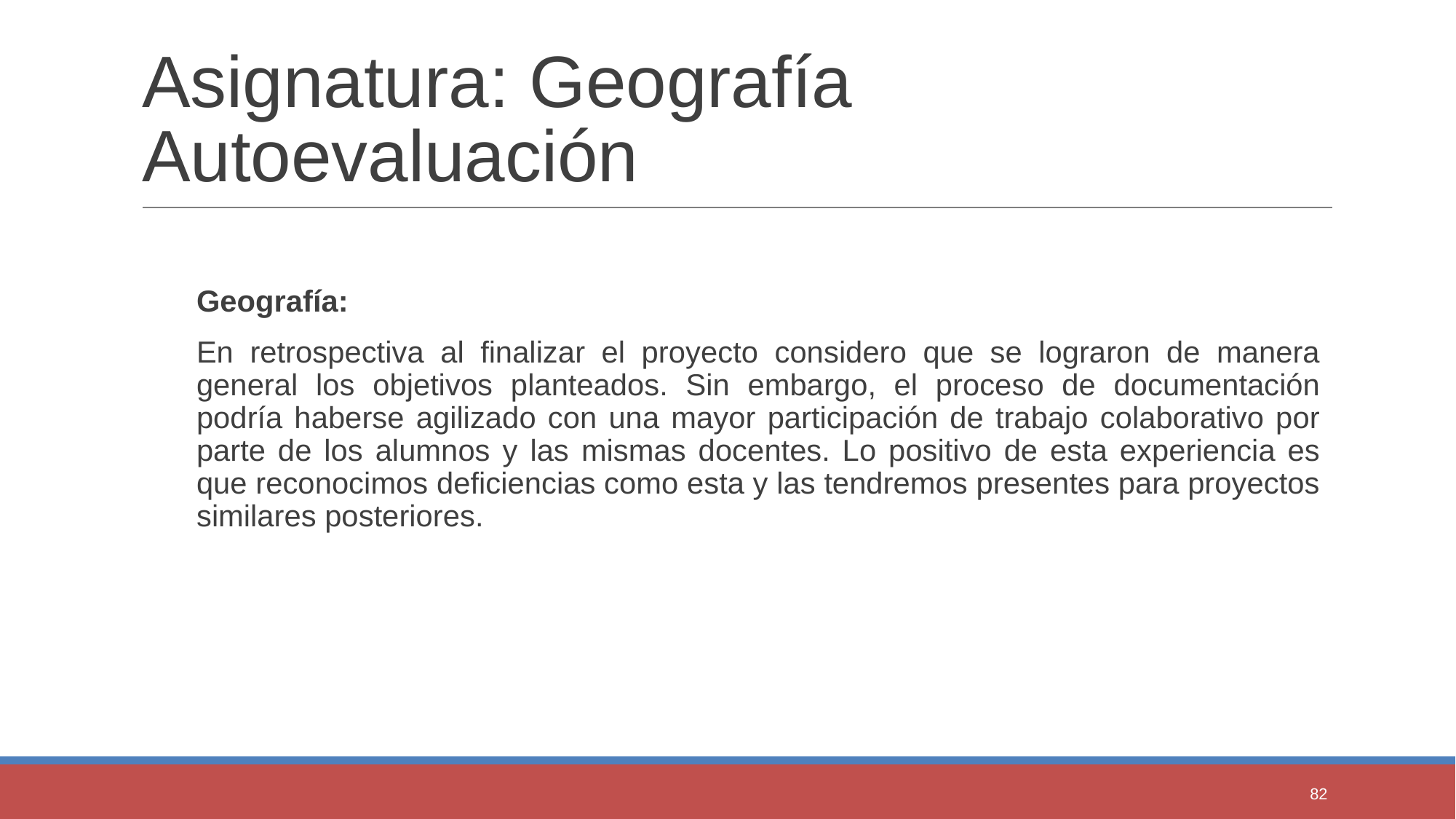

# Asignatura: Geografía Autoevaluación

Geografía:
En retrospectiva al finalizar el proyecto considero que se lograron de manera general los objetivos planteados. Sin embargo, el proceso de documentación podría haberse agilizado con una mayor participación de trabajo colaborativo por parte de los alumnos y las mismas docentes. Lo positivo de esta experiencia es que reconocimos deficiencias como esta y las tendremos presentes para proyectos similares posteriores.

82